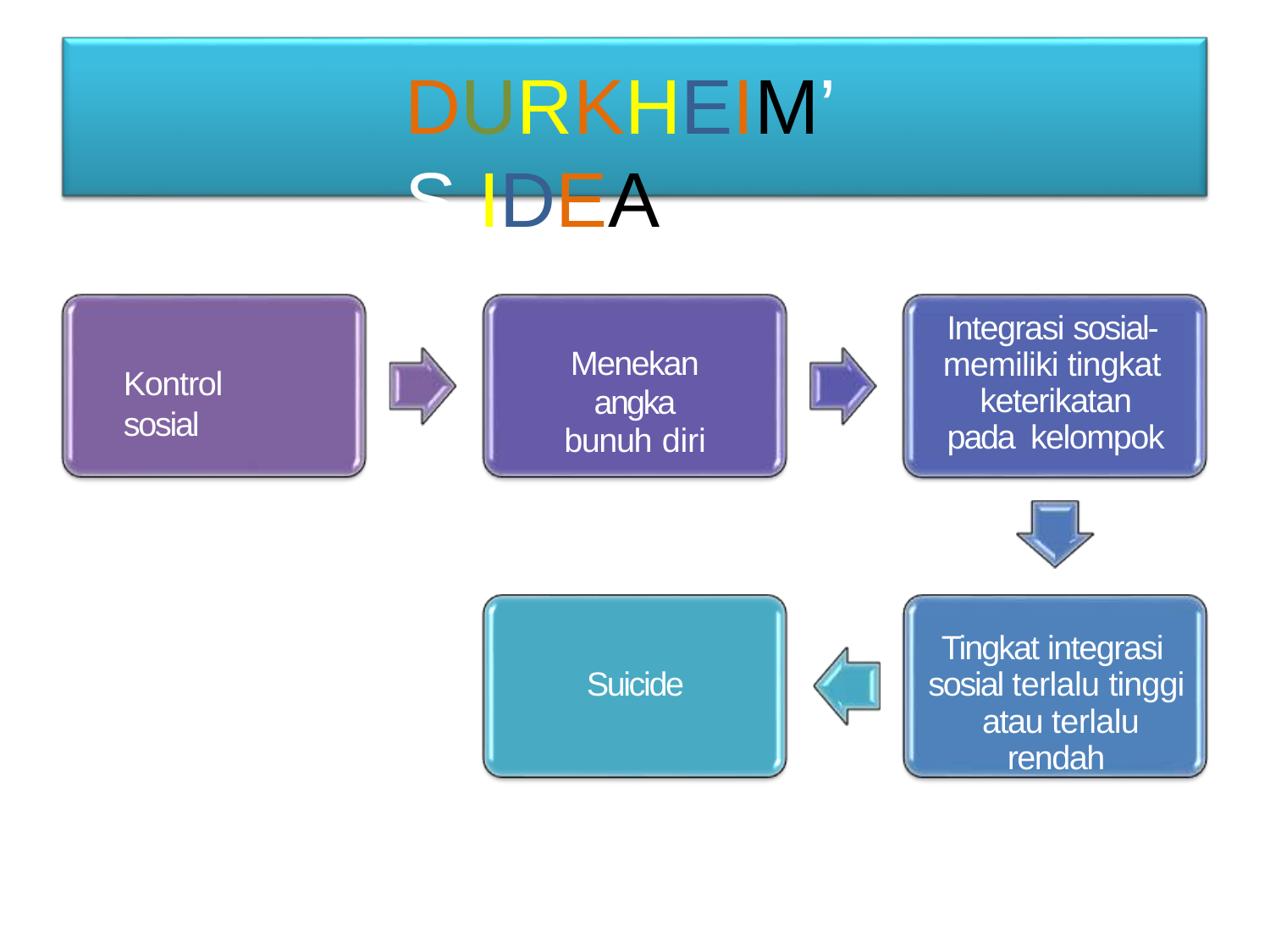

# DURKHEIM’S IDEA

Integrasi sosial-  memiliki tingkat  keterikatan pada  kelompok
Menekan angka
bunuh diri

Kontrol sosial

Tingkat integrasi  sosial terlalu tinggi  atau terlalu rendah

Suicide